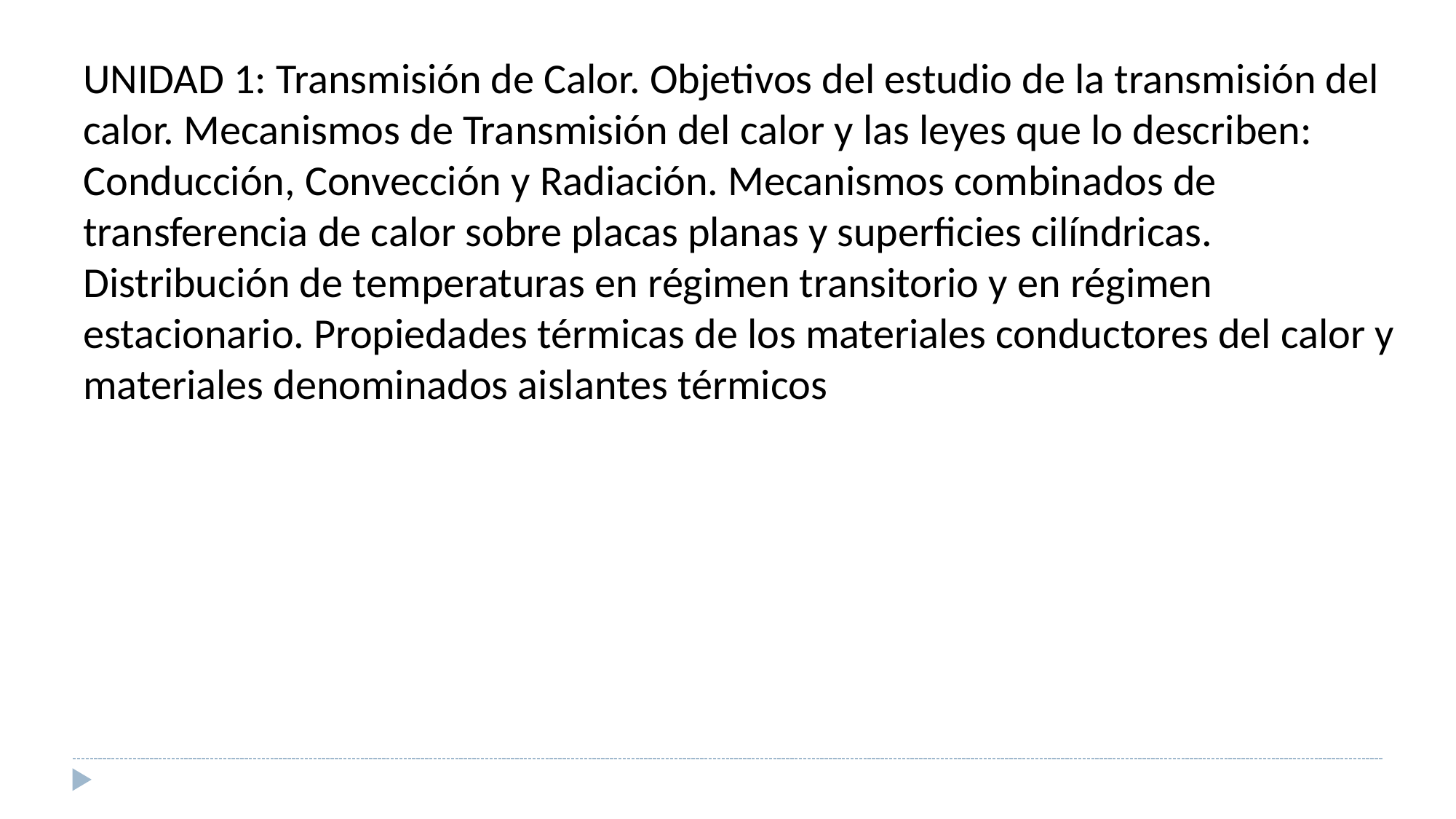

UNIDAD 1: Transmisión de Calor. Objetivos del estudio de la transmisión del calor. Mecanismos de Transmisión del calor y las leyes que lo describen: Conducción, Convección y Radiación. Mecanismos combinados de transferencia de calor sobre placas planas y superficies cilíndricas. Distribución de temperaturas en régimen transitorio y en régimen estacionario. Propiedades térmicas de los materiales conductores del calor y materiales denominados aislantes térmicos